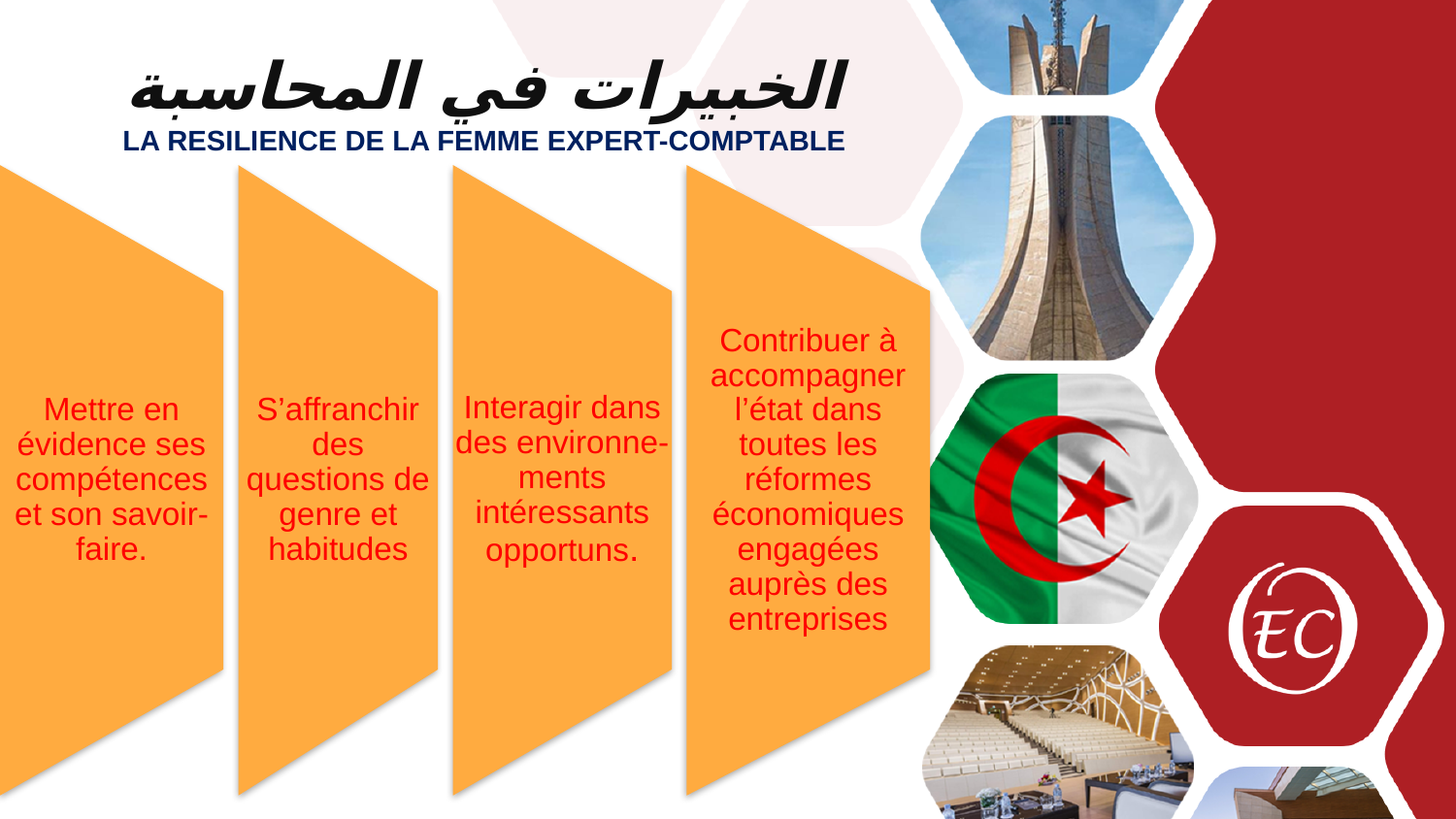

الخبيرات في المحاسبة
LA RESILIENCE DE LA FEMME EXPERT-COMPTABLE
Mettre en évidence ses compétences et son savoir-faire.
S’affranchir des questions de genre et habitudes
Interagir dans des environne-ments intéressants opportuns.
Contribuer à accompagner l’état dans toutes les réformes économiques engagées auprès des entreprises